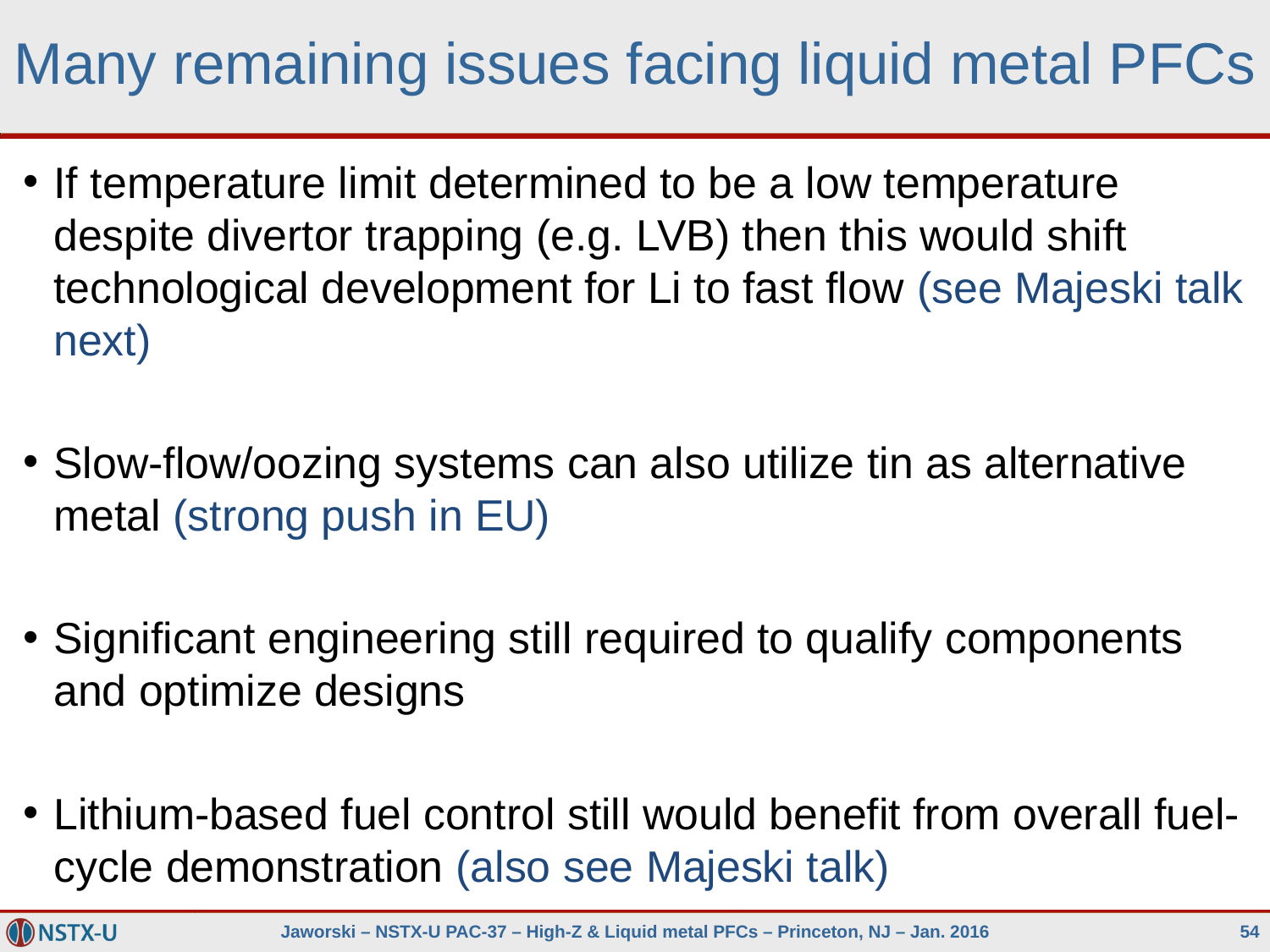

# Many remaining issues facing liquid metal PFCs
If temperature limit determined to be a low temperature despite divertor trapping (e.g. LVB) then this would shift technological development for Li to fast flow (see Majeski talk next)

Slow-flow/oozing systems can also utilize tin as alternative metal (strong push in EU)

Significant engineering still required to qualify components and optimize designs

Lithium-based fuel control still would benefit from overall fuel-cycle demonstration (also see Majeski talk)